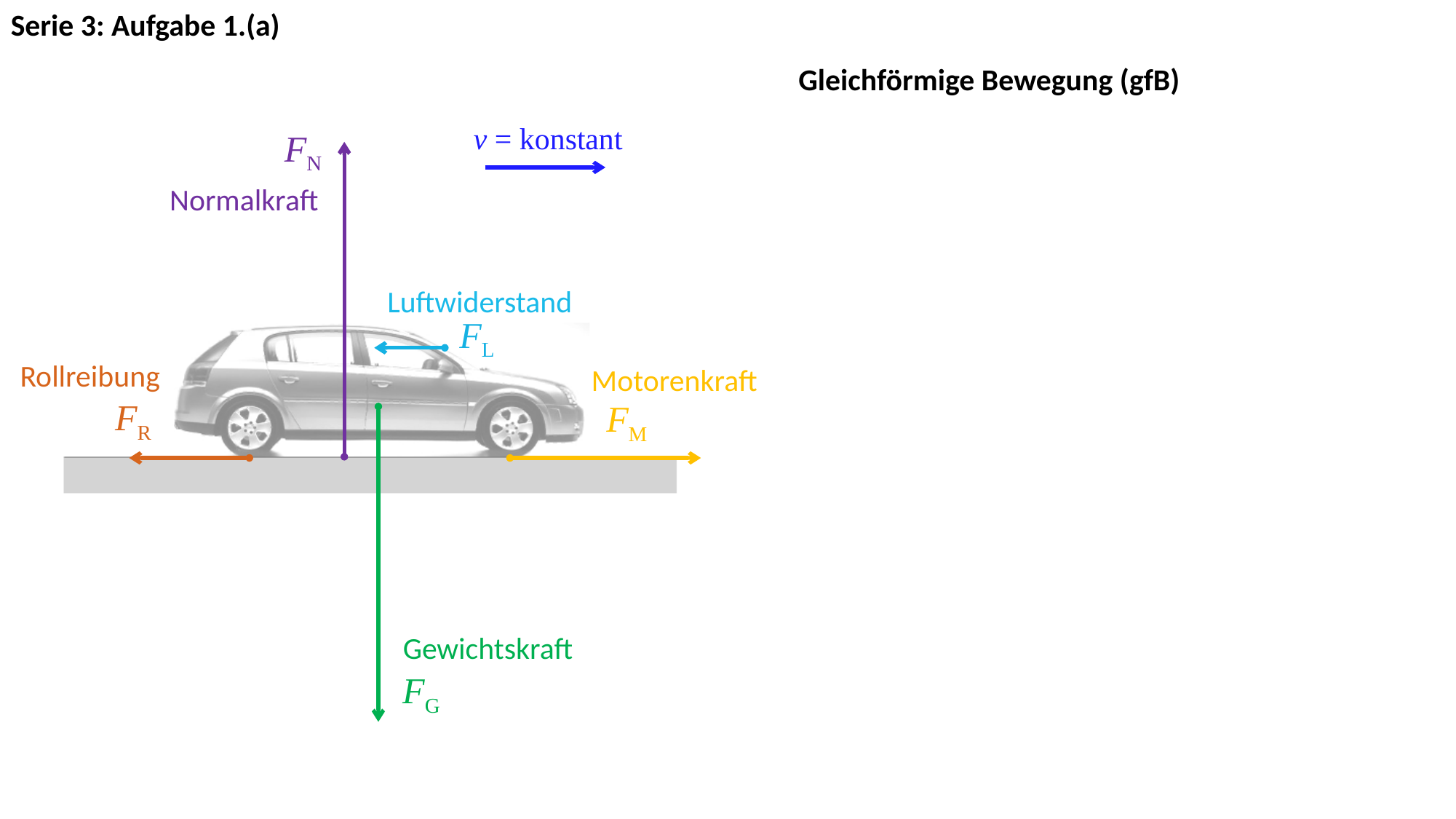

Serie 3: Aufgabe 1.(a)
Gleichförmige Bewegung (gfB)
v = konstant
FN
Normalkraft
Luftwiderstand
FL
Rollreibung
Motorenkraft
FR
FM
Gewichtskraft
FG